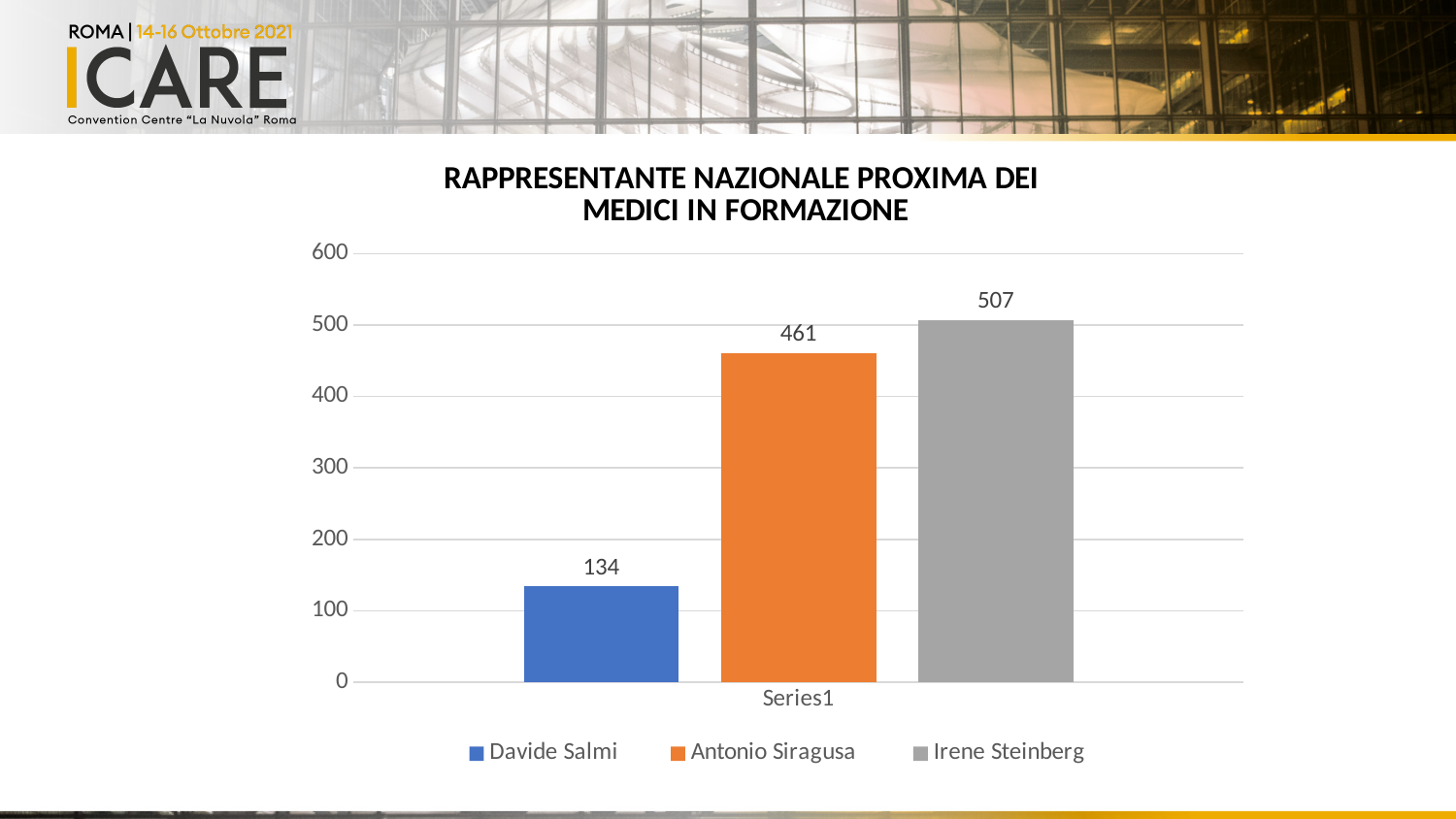

### Chart: RAPPRESENTANTE NAZIONALE PROXIMA DEI
MEDICI IN FORMAZIONE

| Category | Davide Salmi	 | Antonio Siragusa	 | Irene Steinberg |
|---|---|---|---|
|  | 134.0 | 461.0 | 507.0 |